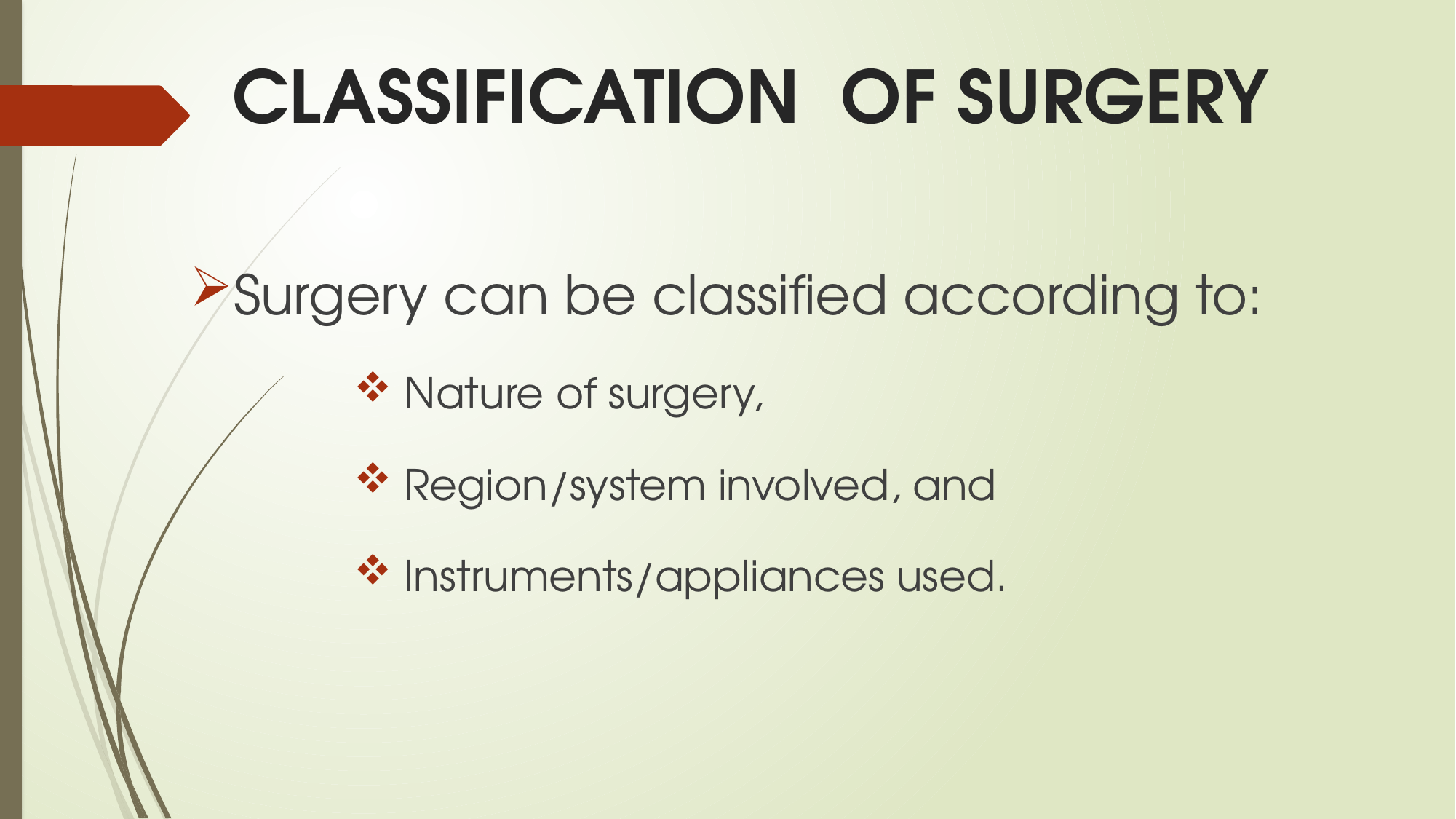

# CLASSIFICATION  OF SURGERY
Surgery can be classified according to:
 Nature of surgery,
 Region/system involved, and
 Instruments/appliances used.